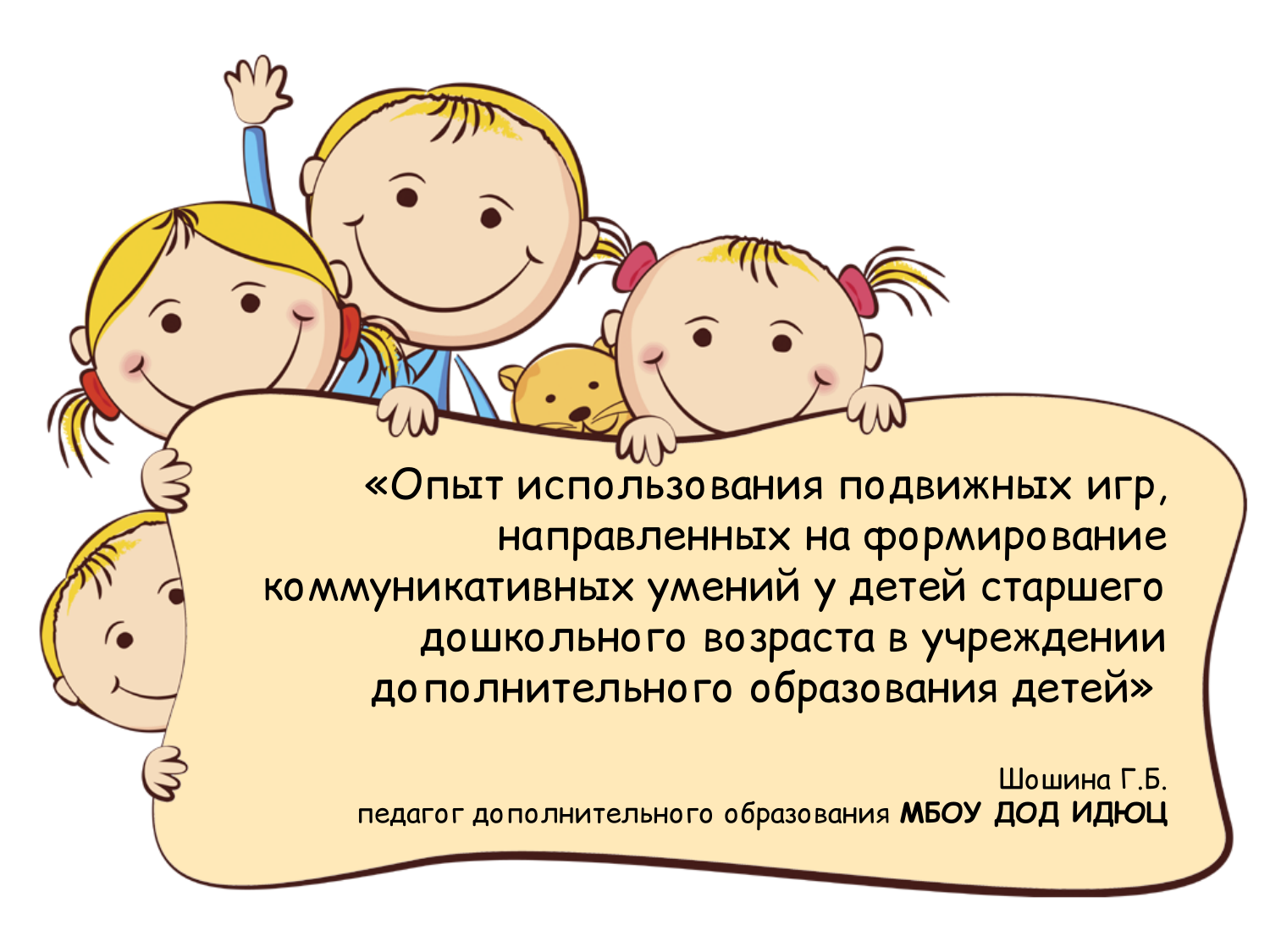

# «Опыт использования подвижных игр, направленных на формирование коммуникативных умений у детей старшего дошкольного возраста в учреждении дополнительного образования детей» Шошина Г.Б. педагог дополнительного образования МБОУ ДОД ИДЮЦ